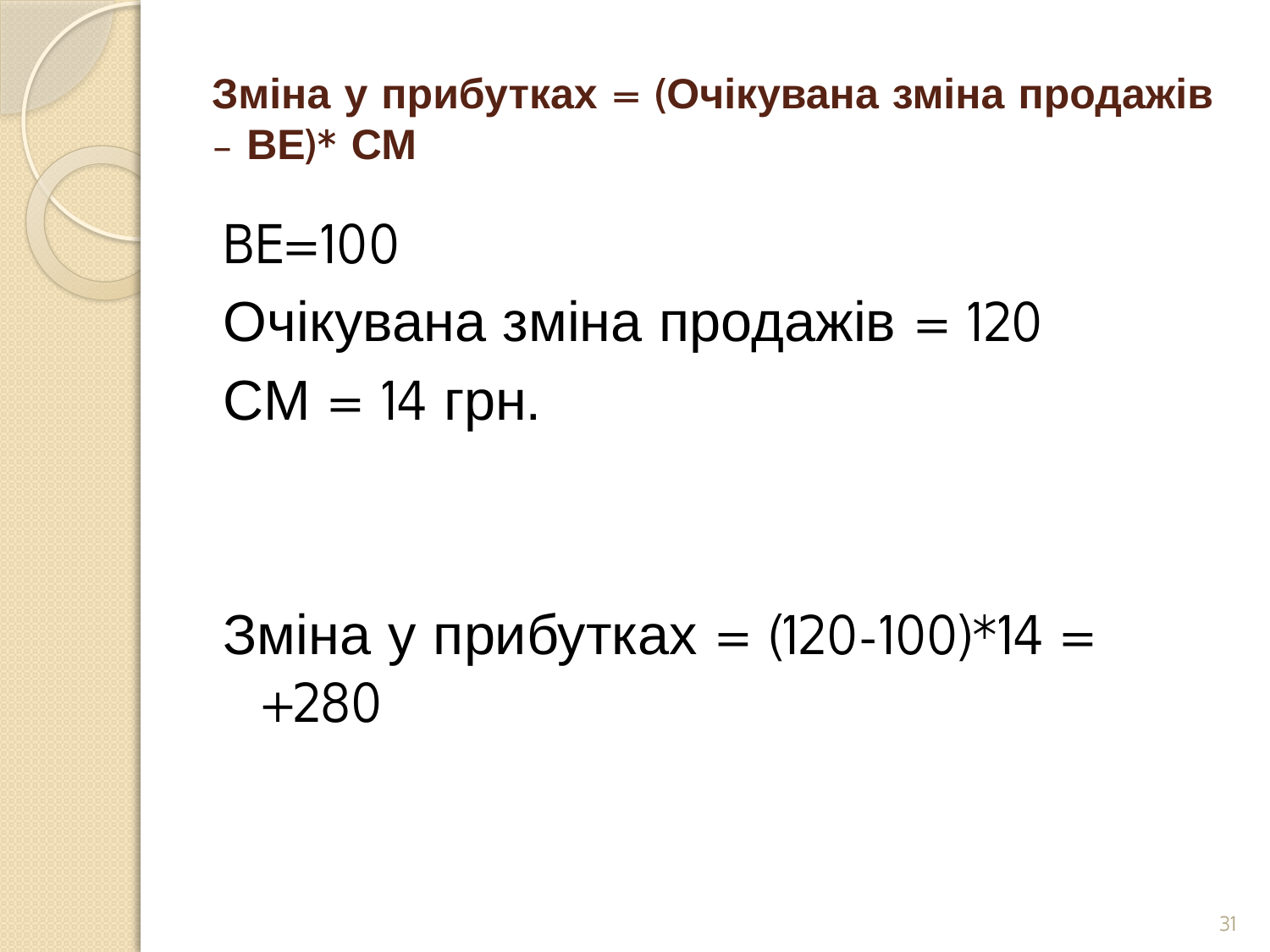

# Зміна у прибутках = (Очікувана зміна продажів – ВЕ)* СМ
BE=100
Очікувана зміна продажів = 120
СМ = 14 грн.

Зміна у прибутках = (120-100)*14 = +280
31